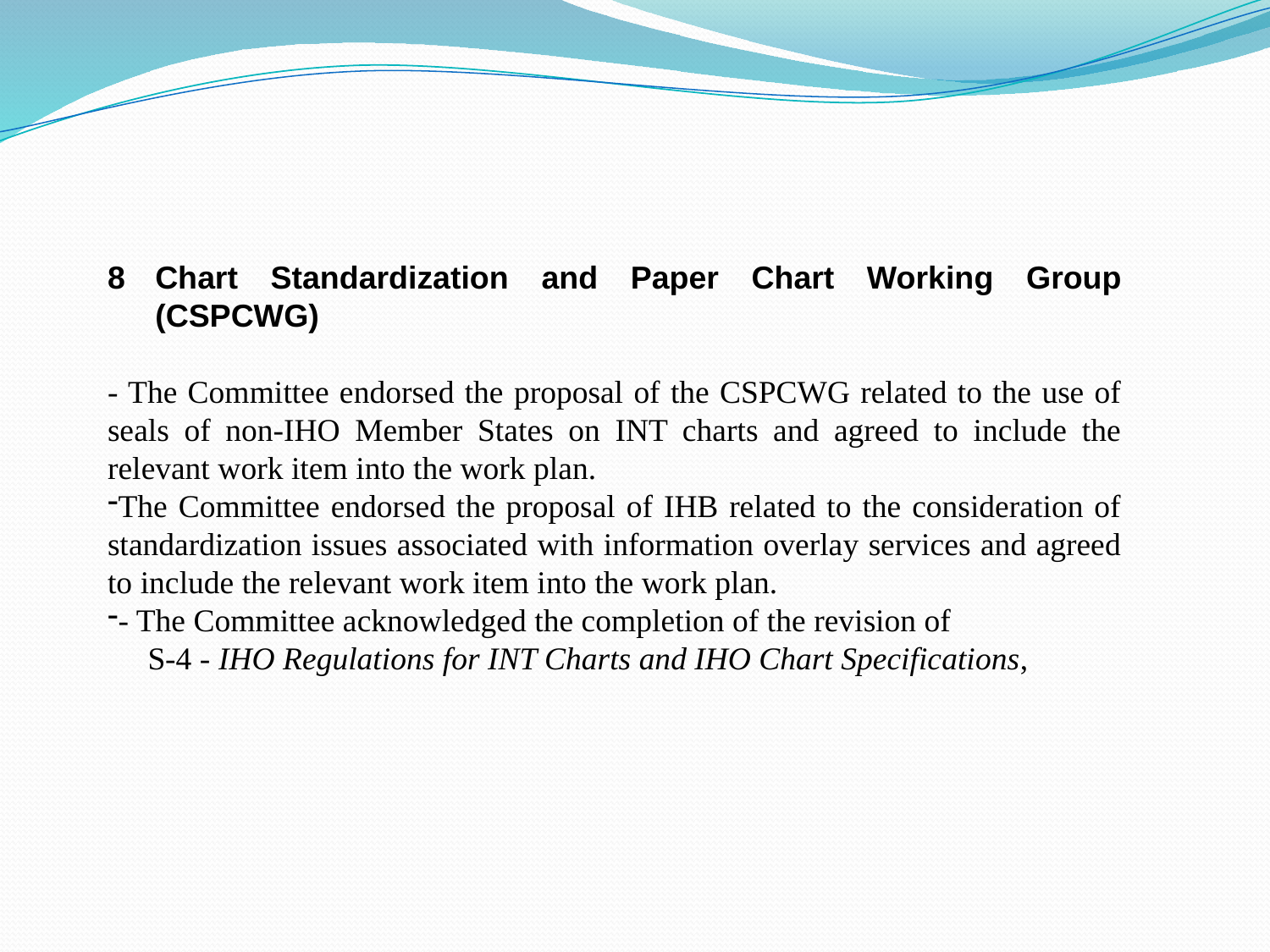

Chart Standardization and Paper Chart Working Group (CSPCWG)

- The Committee endorsed the proposal of the CSPCWG related to the use of seals of non-IHO Member States on INT charts and agreed to include the relevant work item into the work plan.
The Committee endorsed the proposal of IHB related to the consideration of standardization issues associated with information overlay services and agreed to include the relevant work item into the work plan.
- The Committee acknowledged the completion of the revision of
     S-4 - IHO Regulations for INT Charts and IHO Chart Specifications,